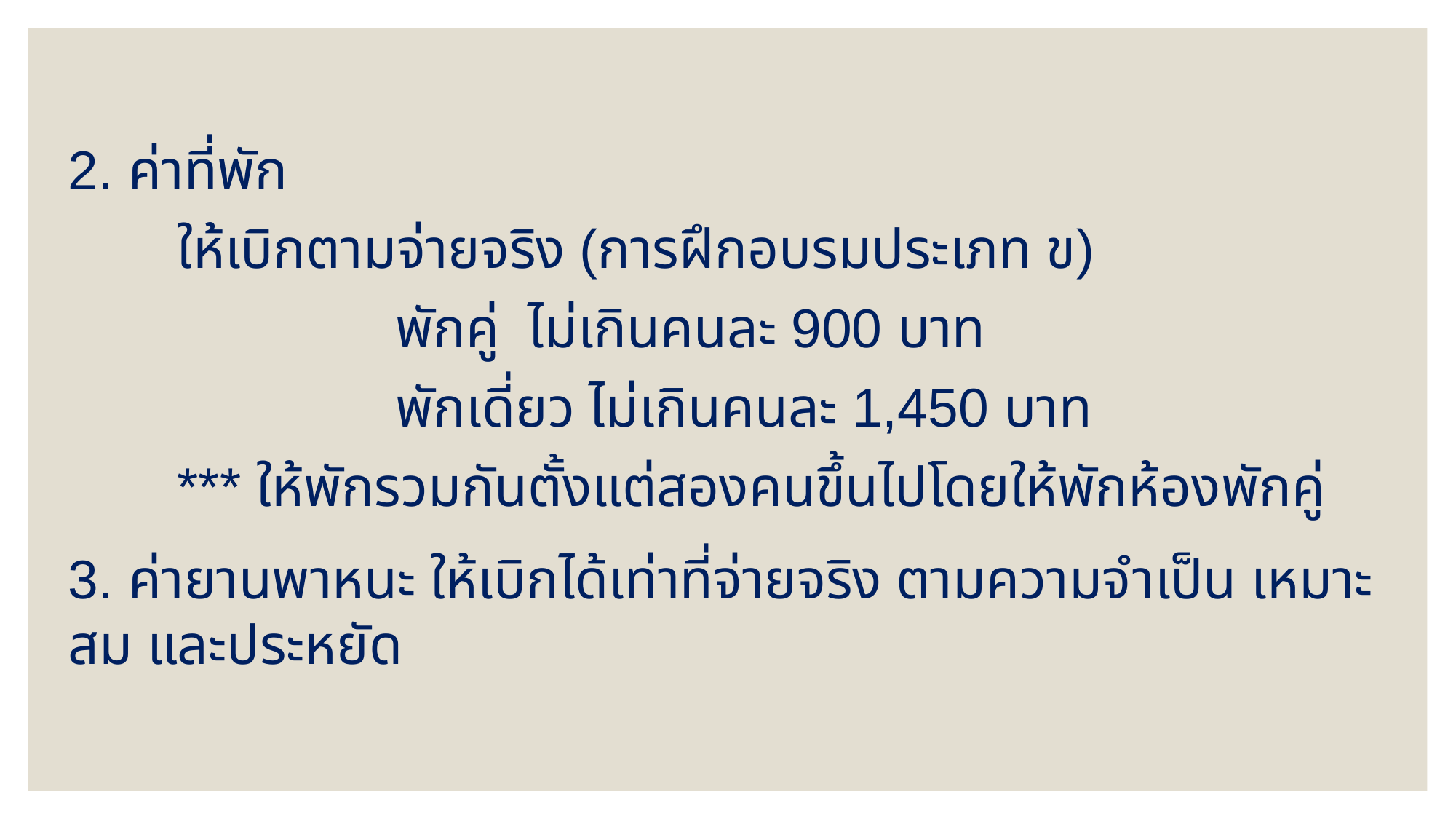

2. ค่าที่พัก
	ให้เบิกตามจ่ายจริง (การฝึกอบรมประเภท ข)
			พักคู่  ไม่เกินคนละ 900 บาท
			พักเดี่ยว ไม่เกินคนละ 1,450 บาท
	*** ให้พักรวมกันตั้งแต่สองคนขึ้นไปโดยให้พักห้องพักคู่
3. ค่ายานพาหนะ ให้เบิกได้เท่าที่จ่ายจริง ตามความจำเป็น เหมาะสม และประหยัด